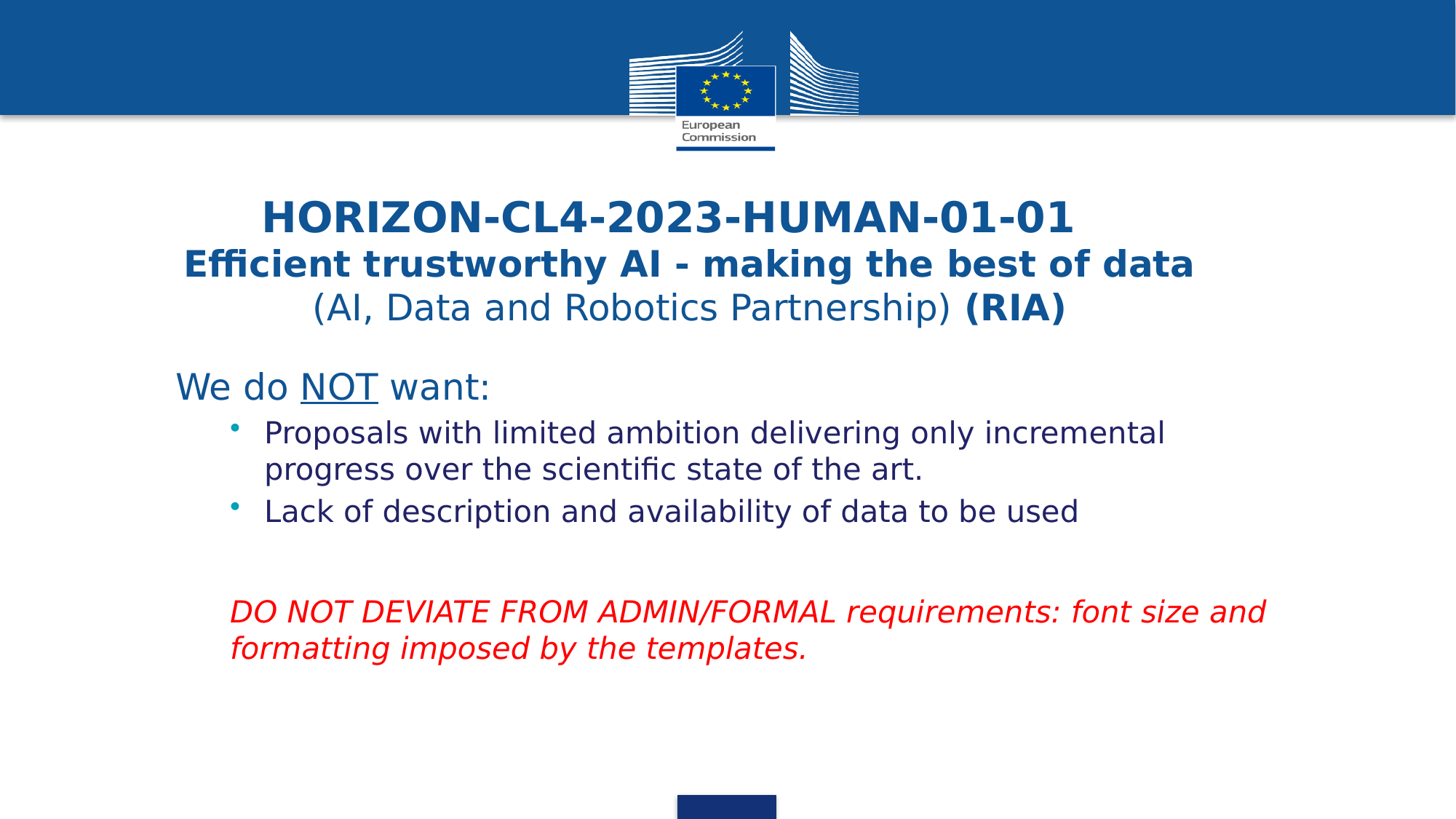

# HORIZON-CL4-2023-HUMAN-01-01 Efficient trustworthy AI - making the best of data (AI, Data and Robotics Partnership) (RIA)
We do NOT want:
Proposals with limited ambition delivering only incremental progress over the scientific state of the art.
Lack of description and availability of data to be used

DO NOT DEVIATE FROM ADMIN/FORMAL requirements: font size and formatting imposed by the templates.